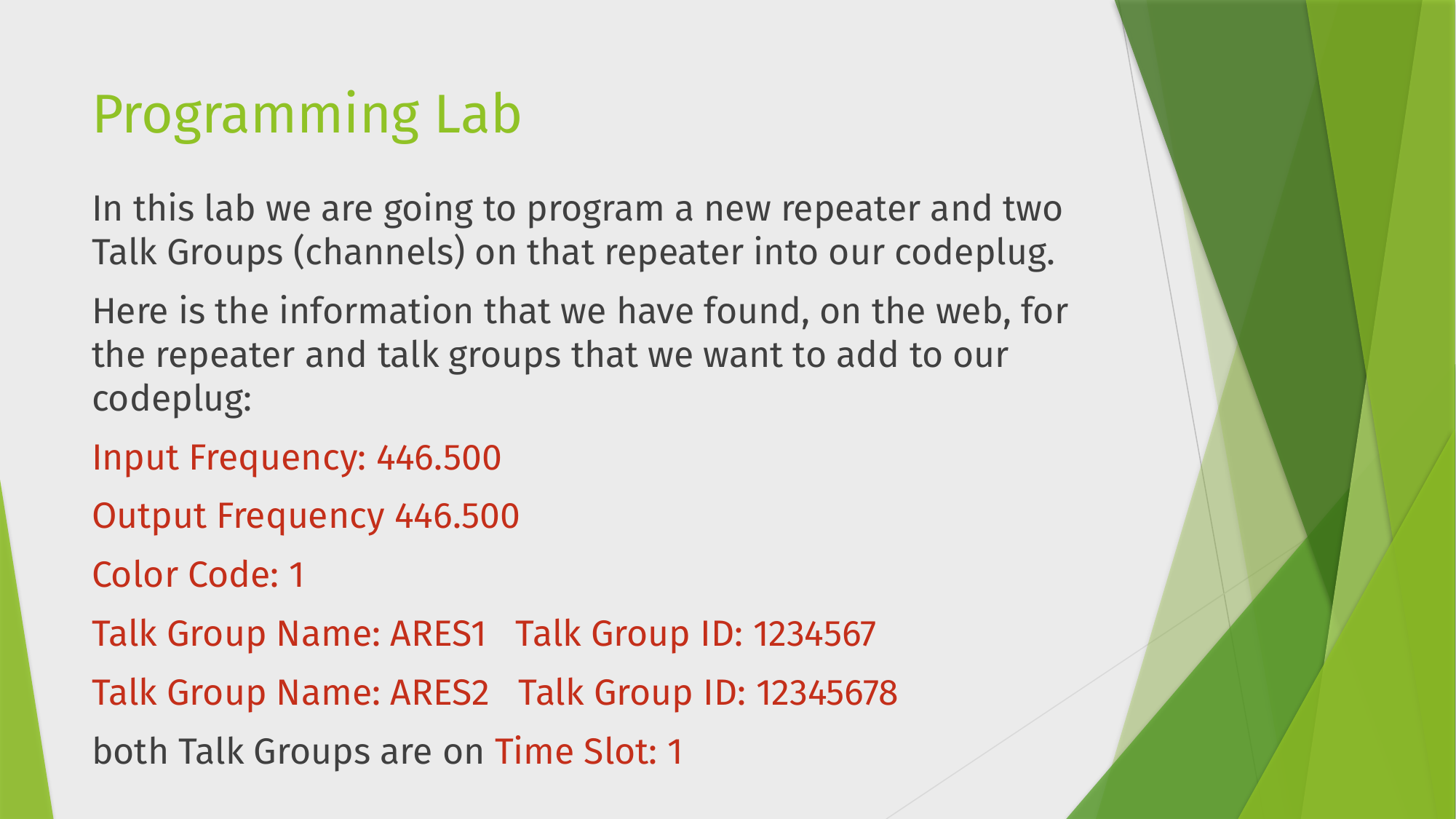

# Programming Lab
In this lab we are going to program a new repeater and two Talk Groups (channels) on that repeater into our codeplug.
Here is the information that we have found, on the web, for the repeater and talk groups that we want to add to our codeplug:
Input Frequency: 446.500
Output Frequency 446.500
Color Code: 1
Talk Group Name: ARES1   Talk Group ID: 1234567
Talk Group Name: ARES2   Talk Group ID: 12345678
both Talk Groups are on Time Slot: 1